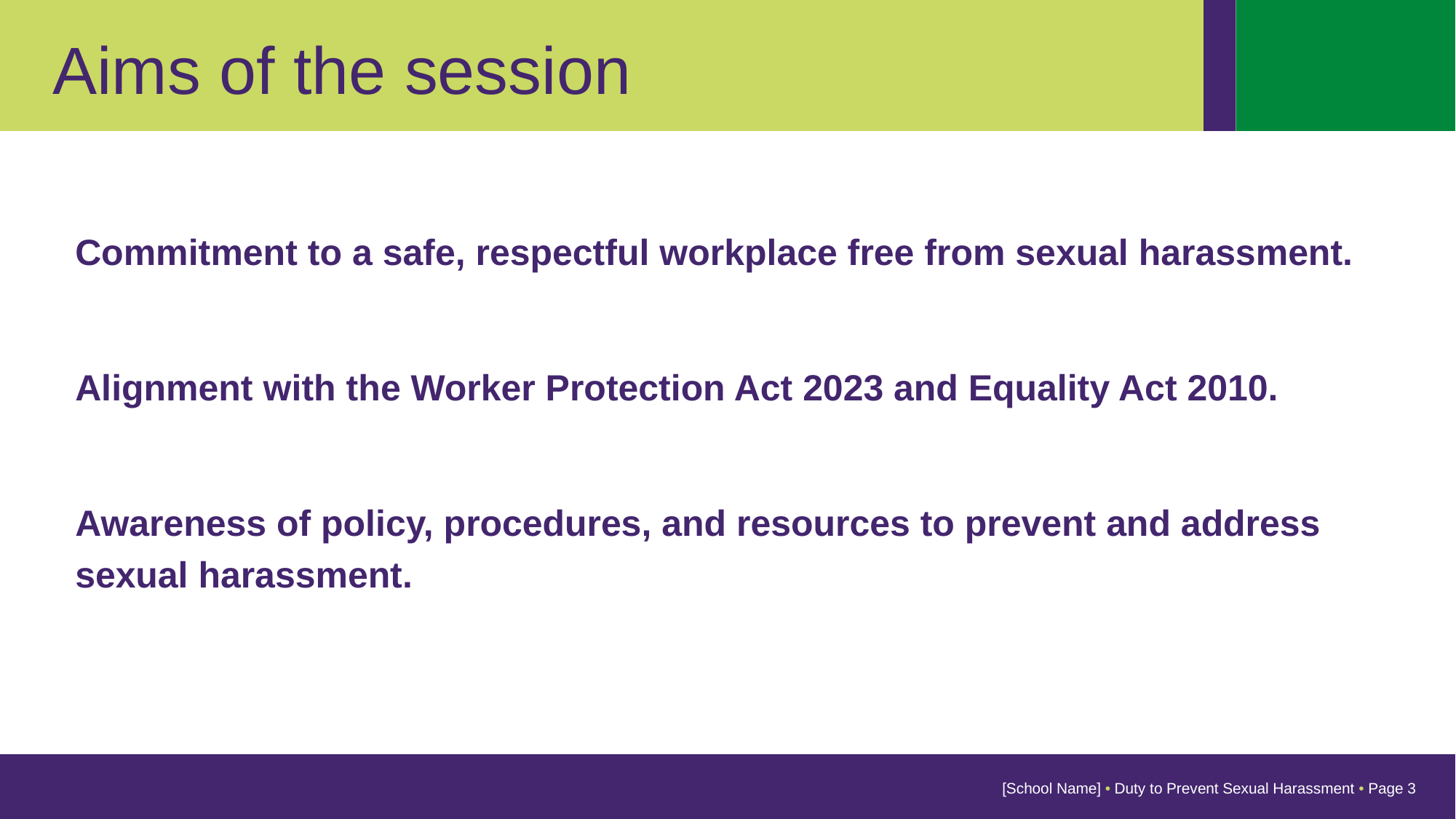

Aims of the session
Commitment to a safe, respectful workplace free from sexual harassment.

Alignment with the Worker Protection Act 2023 and Equality Act 2010.

Awareness of policy, procedures, and resources to prevent and address sexual harassment.
[School Name] • Duty to Prevent Sexual Harassment • Page 3